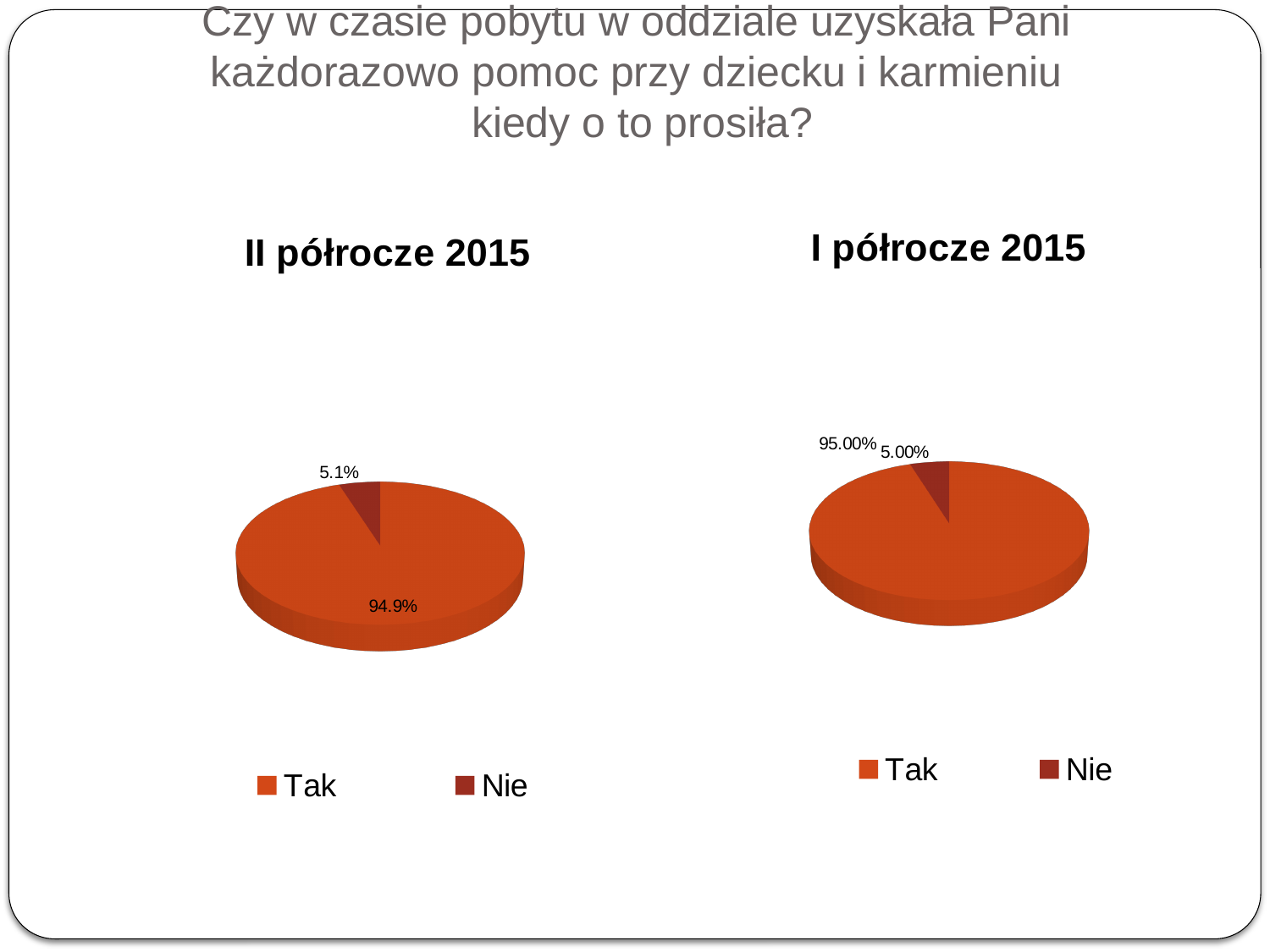

# Czy w czasie pobytu w oddziale uzyskała Pani każdorazowo pomoc przy dziecku i karmieniu kiedy o to prosiła?

[unsupported chart]

[unsupported chart]